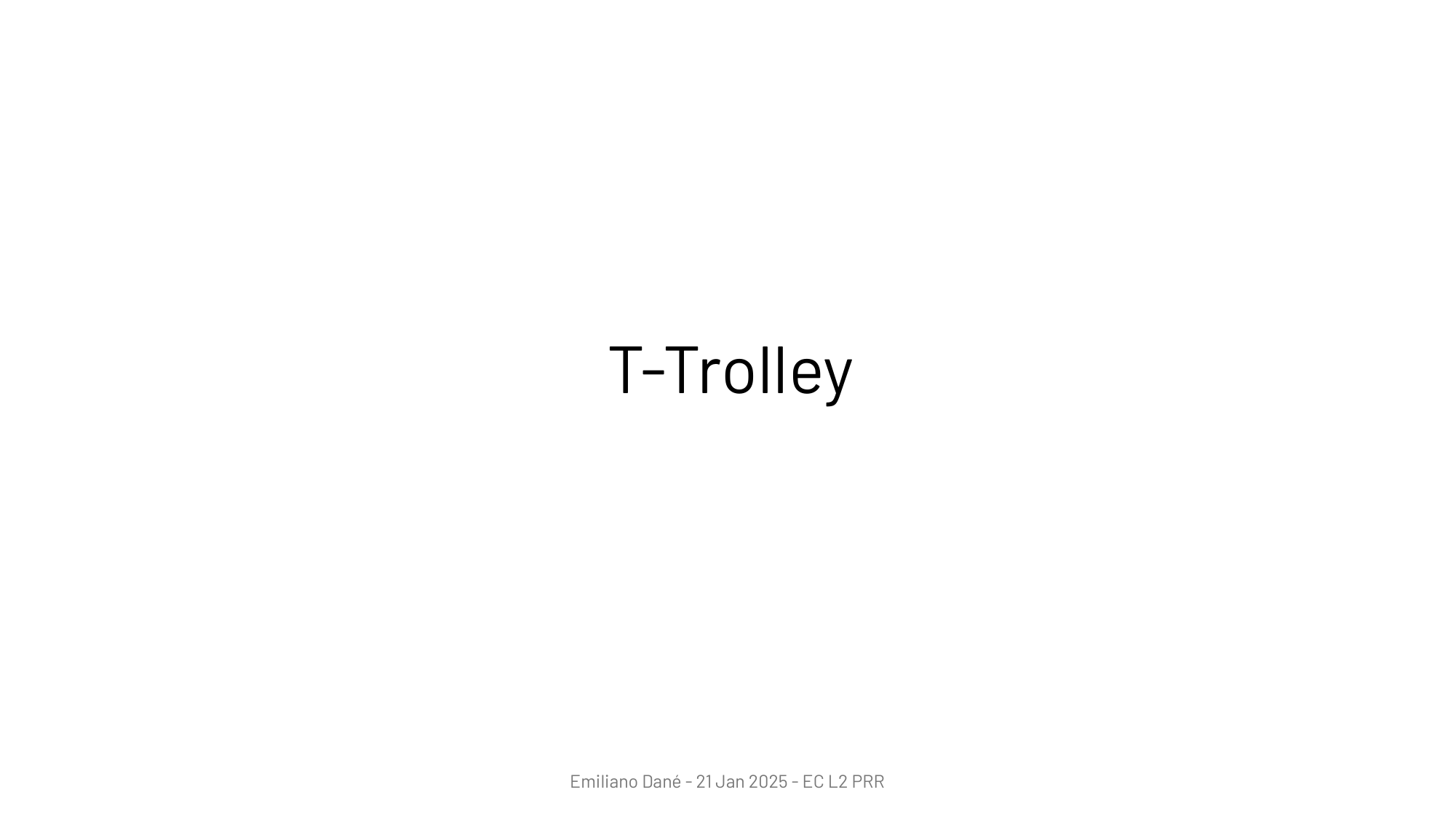

# T-Trolley
Emiliano Dané - 21 Jan 2025 - EC L2 PRR